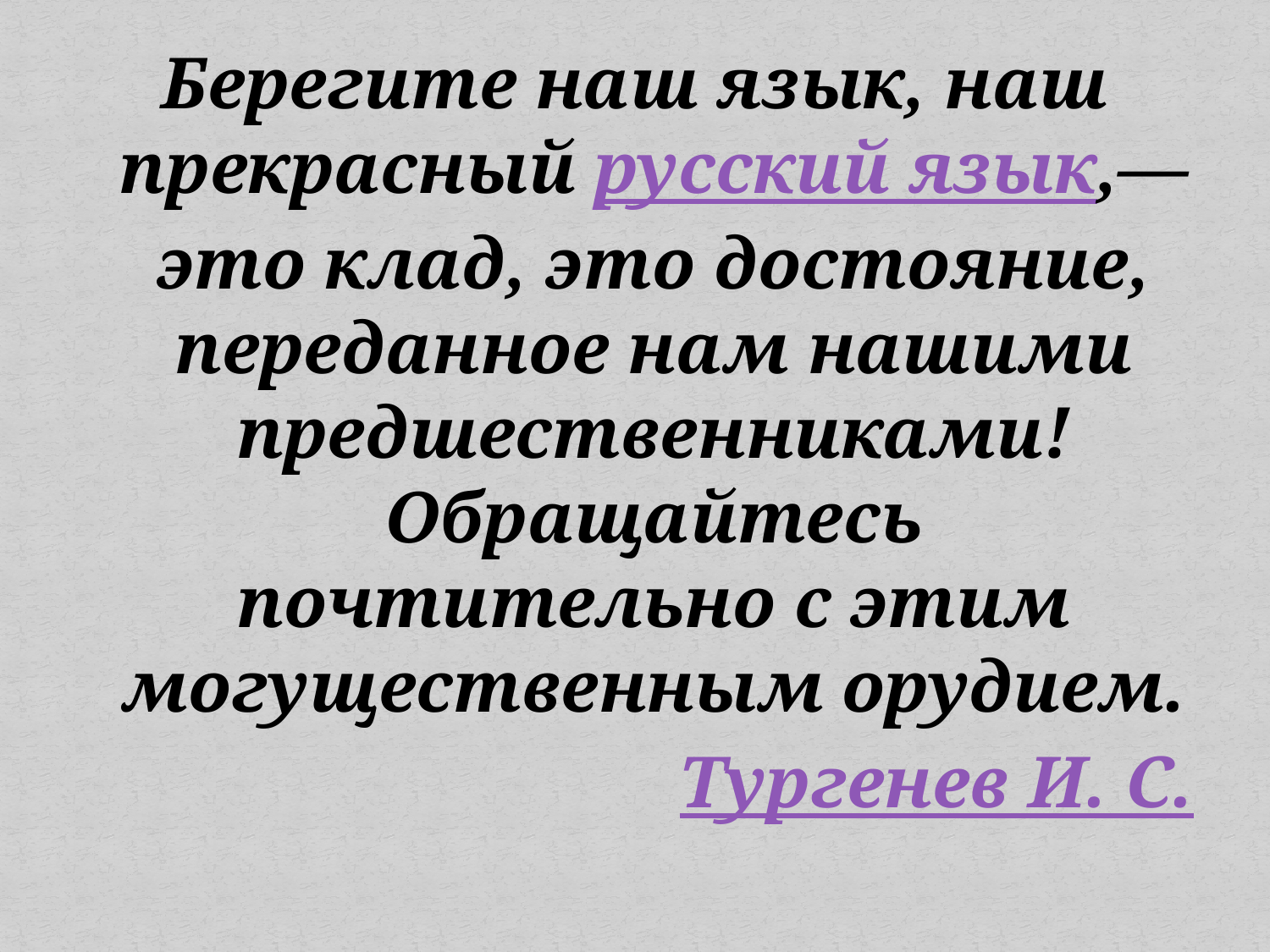

Берегите наш язык, наш прекрасный русский язык,— это клад, это достояние, переданное нам нашими предшественниками! Обращайтесь почтительно с этим могущественным орудием.
Тургенев И. С.